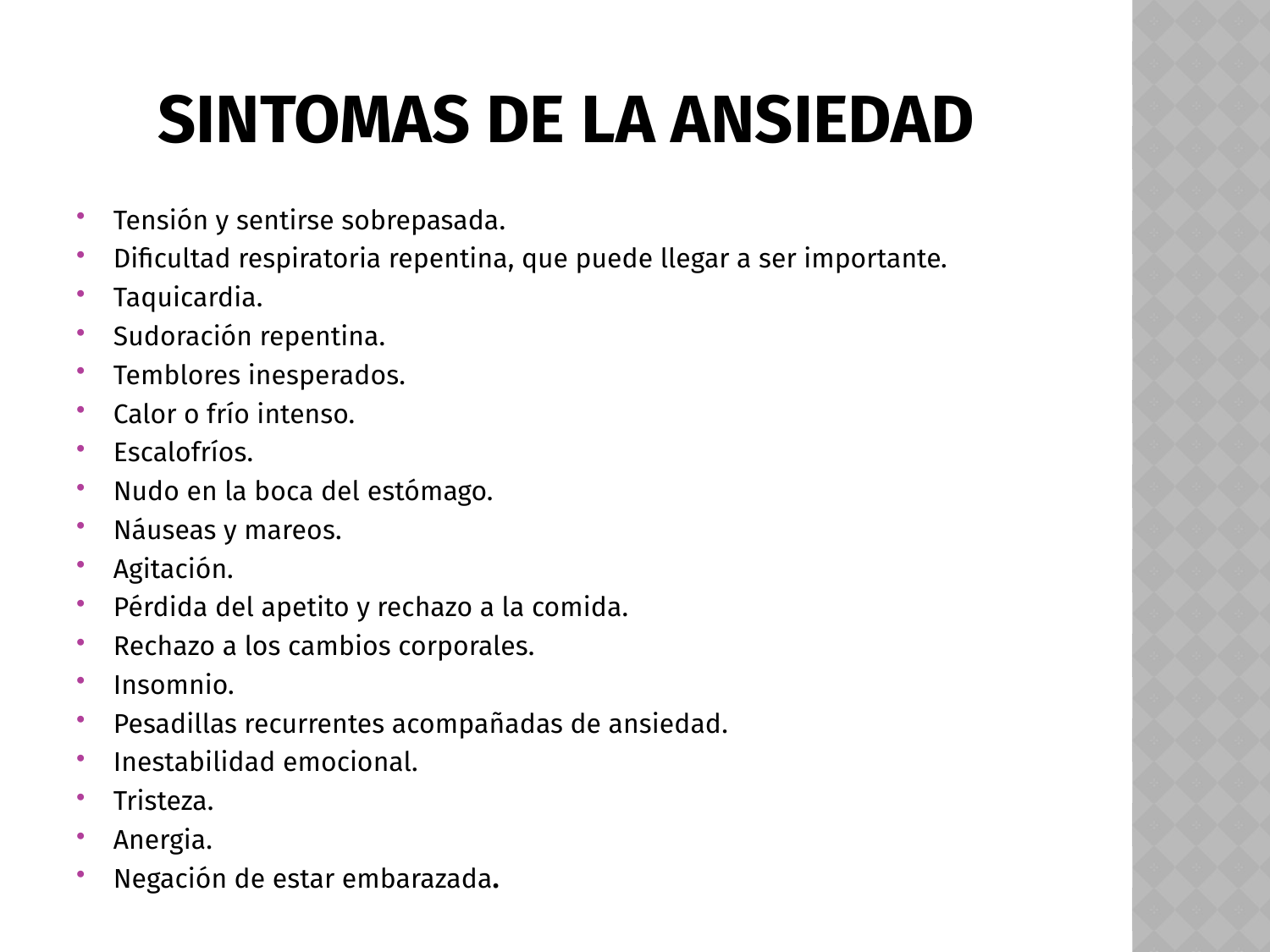

# Sintomas de la ansiedad
Tensión y sentirse sobrepasada.
Dificultad respiratoria repentina, que puede llegar a ser importante.
Taquicardia.
Sudoración repentina.
Temblores inesperados.
Calor o frío intenso.
Escalofríos.
Nudo en la boca del estómago.
Náuseas y mareos.
Agitación.
Pérdida del apetito y rechazo a la comida.
Rechazo a los cambios corporales.
Insomnio.
Pesadillas recurrentes acompañadas de ansiedad.
Inestabilidad emocional.
Tristeza.
Anergia.
Negación de estar embarazada.